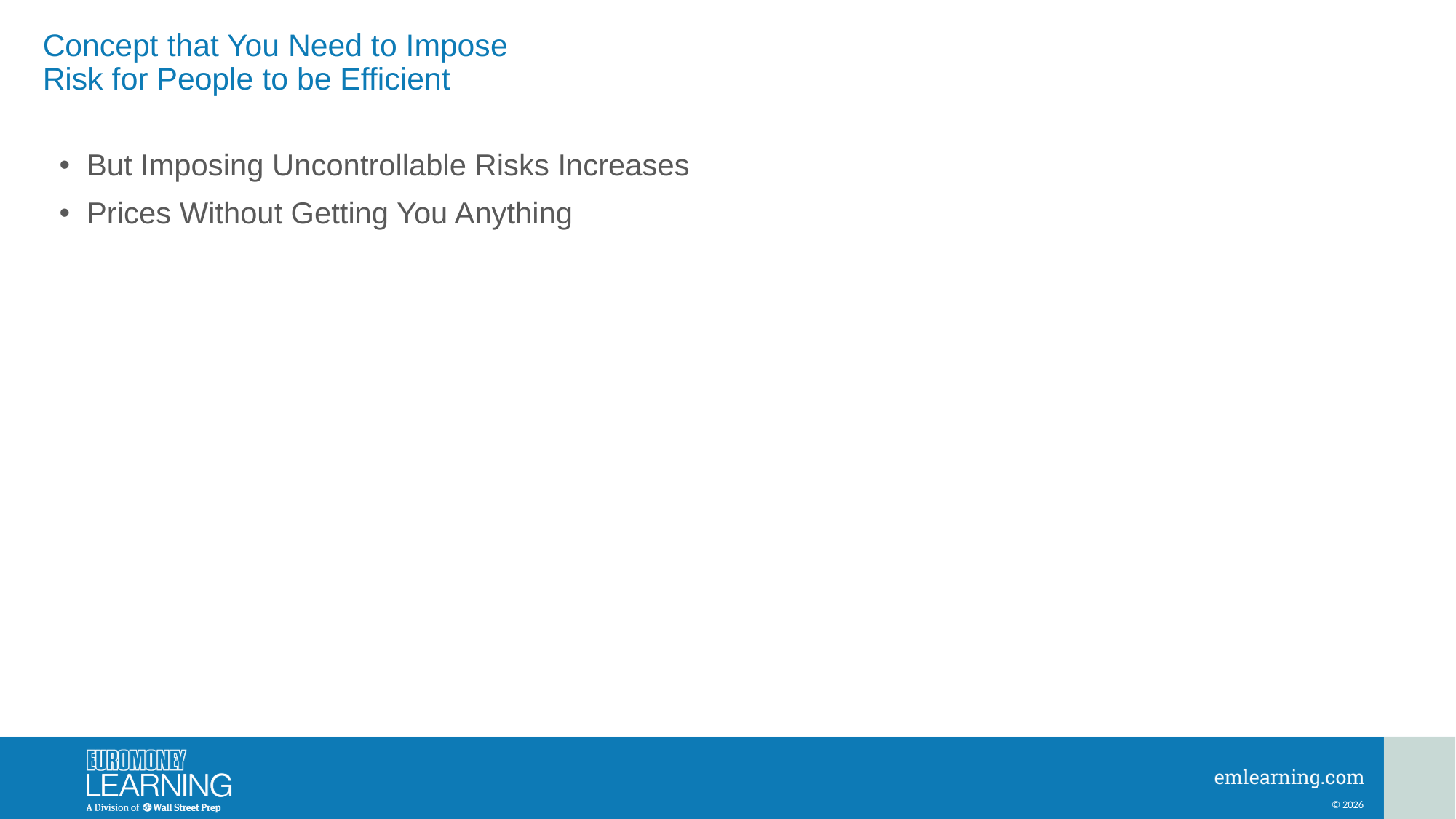

# Concept that You Need to Impose Risk for People to be Efficient
But Imposing Uncontrollable Risks Increases
Prices Without Getting You Anything